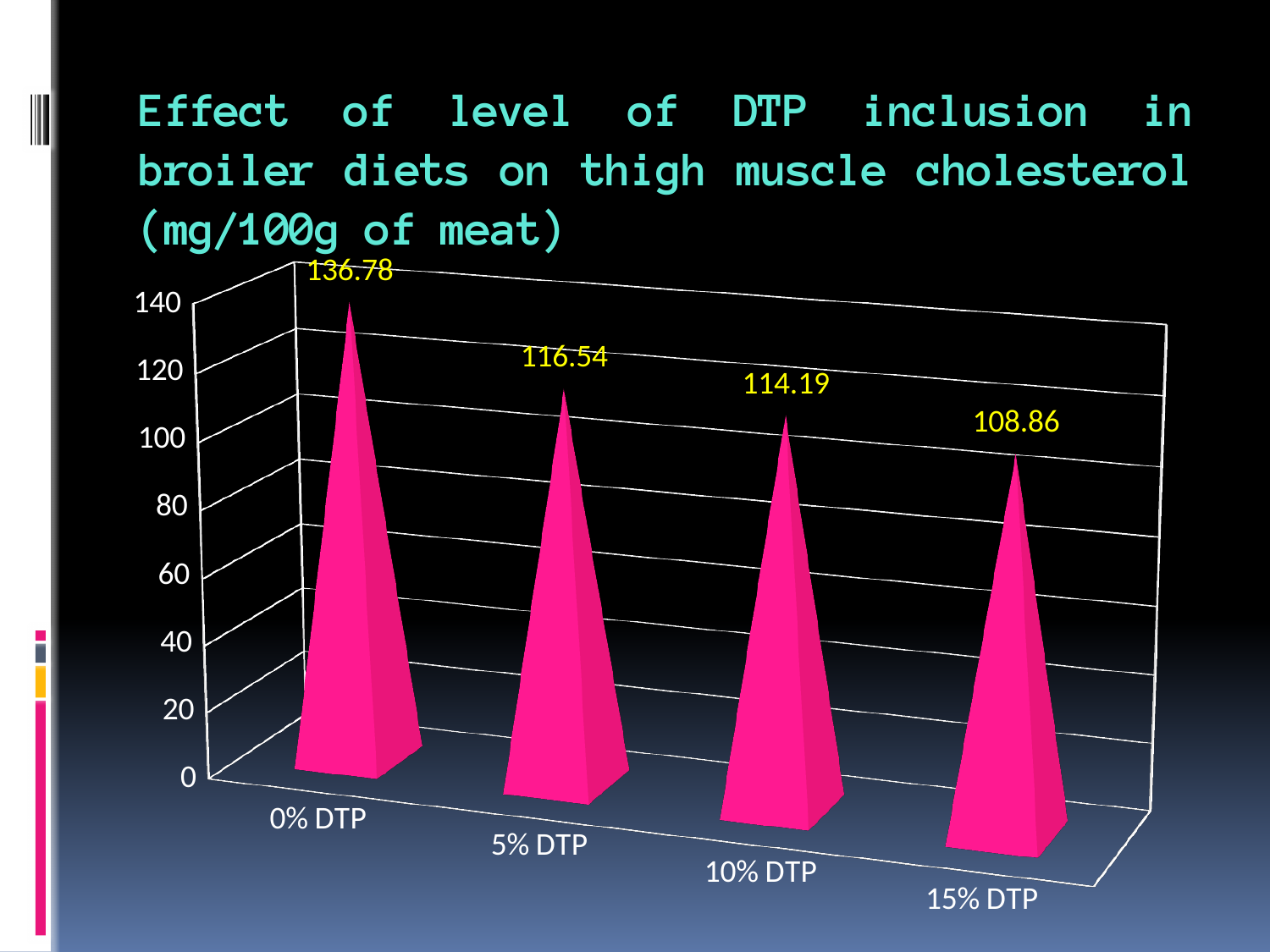

# Effect of level of DTP inclusion in broiler diets on thigh muscle cholesterol (mg/100g of meat)

[unsupported chart]